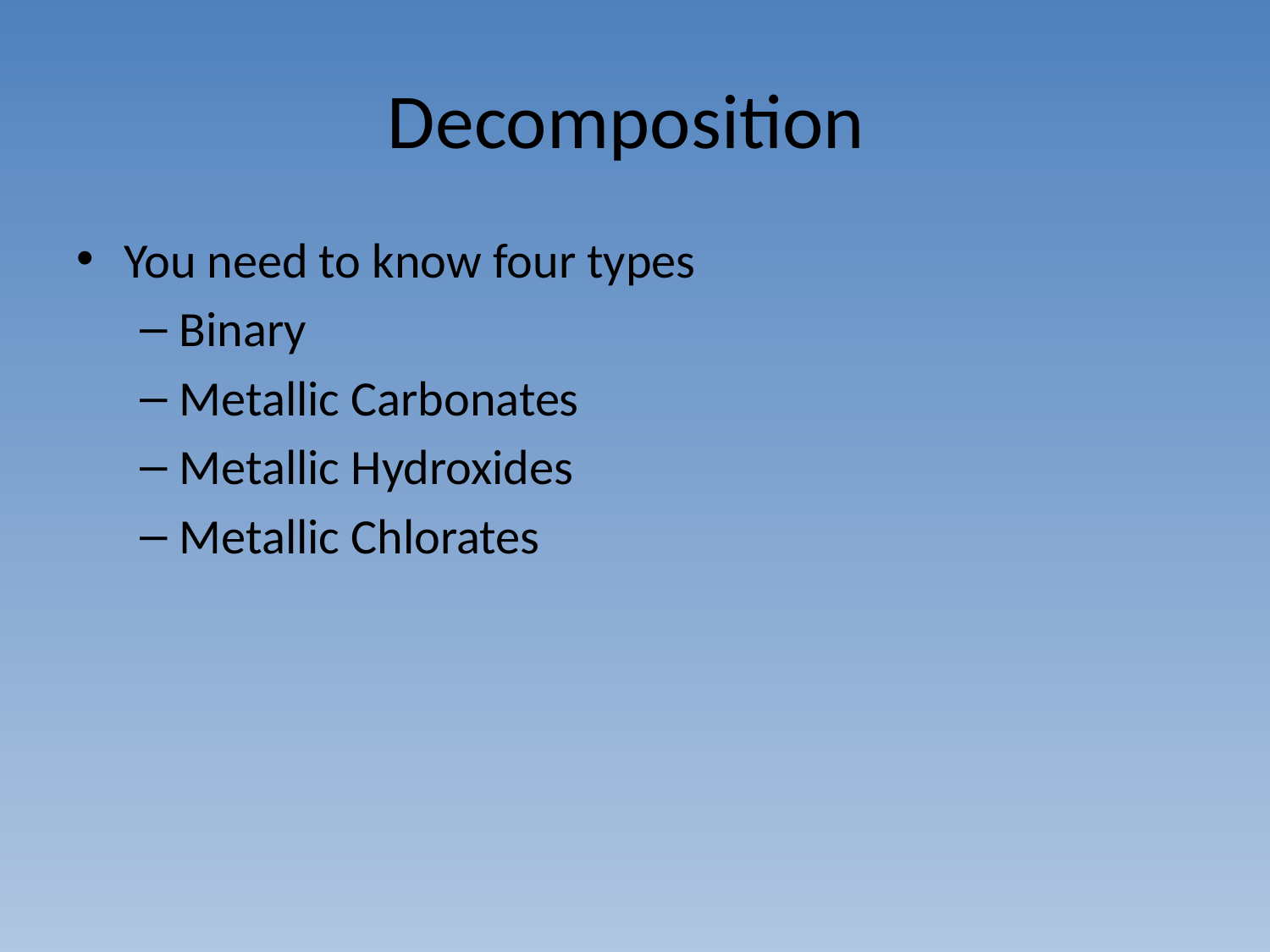

# Decomposition
You need to know four types
Binary
Metallic Carbonates
Metallic Hydroxides
Metallic Chlorates